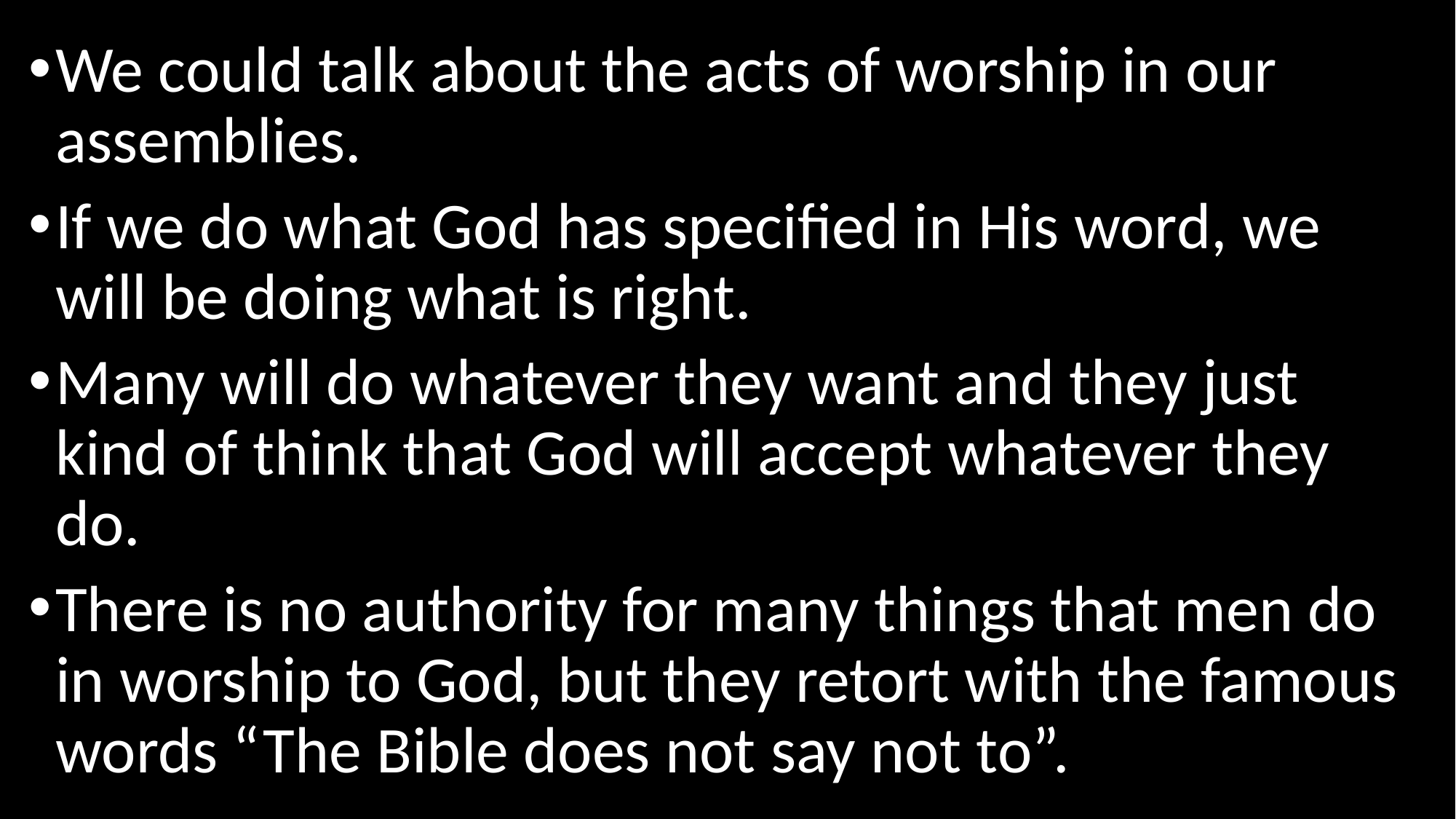

We could talk about the acts of worship in our assemblies.
If we do what God has specified in His word, we will be doing what is right.
Many will do whatever they want and they just kind of think that God will accept whatever they do.
There is no authority for many things that men do in worship to God, but they retort with the famous words “The Bible does not say not to”.